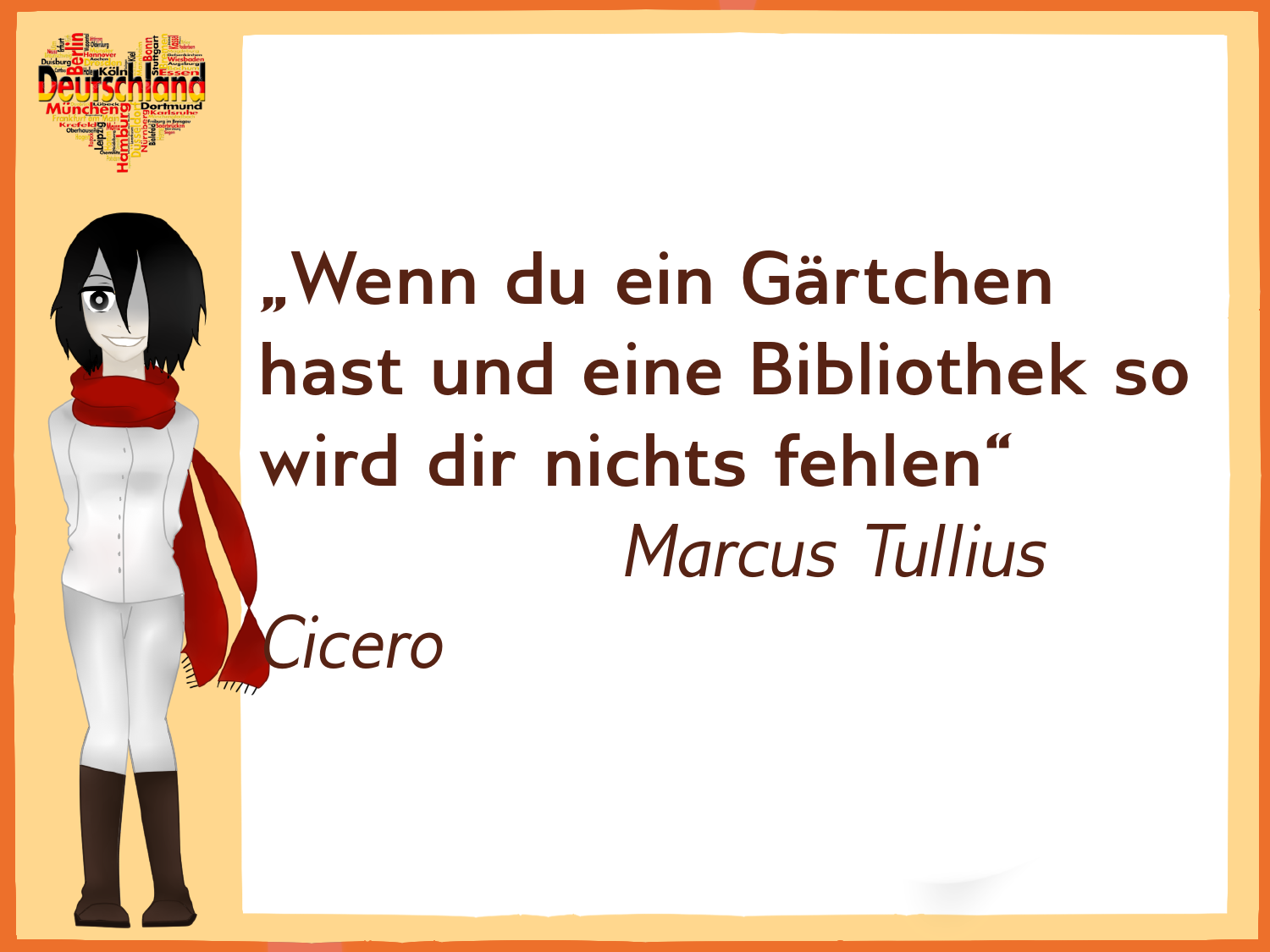

„Wenn du ein Gärtchen hast und eine Bibliothek so wird dir nichts fehlen“
                Marcus Tullius Cicero